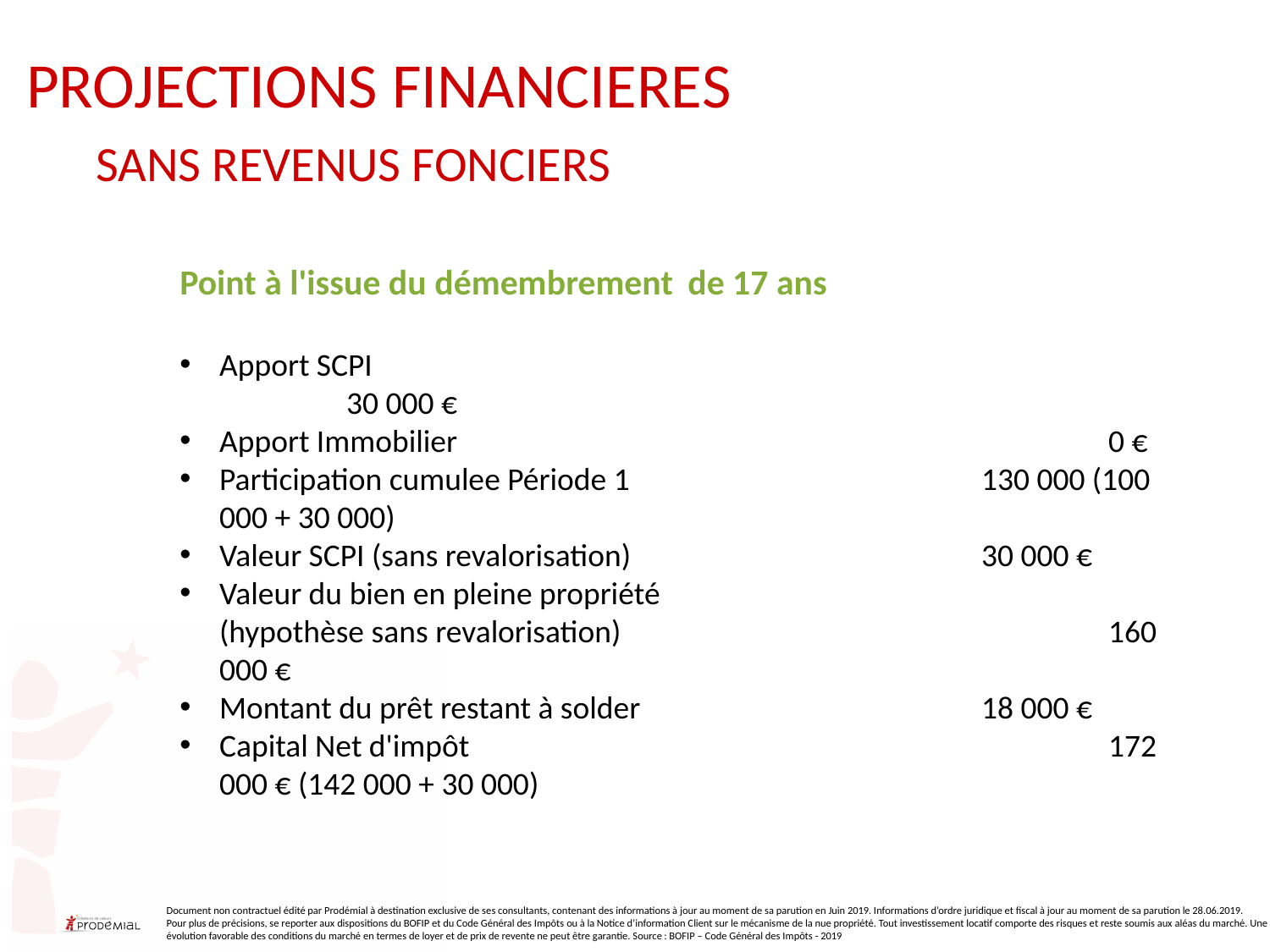

PROJECTIONS FINANCIERES
SANS REVENUS FONCIERS
Point à l'issue du démembrement	de 17 ans

Apport SCPI							30 000 €
Apport Immobilier 						0 €
Participation cumulee Période 1  			130 000 (100 000 + 30 000)
Valeur SCPI (sans revalorisation) 			30 000 €
Valeur du bien en pleine propriété
(hypothèse sans revalorisation)				160 000 €
Montant du prêt restant à solder			18 000 €
Capital Net d'impôt						172 000 € (142 000 + 30 000)